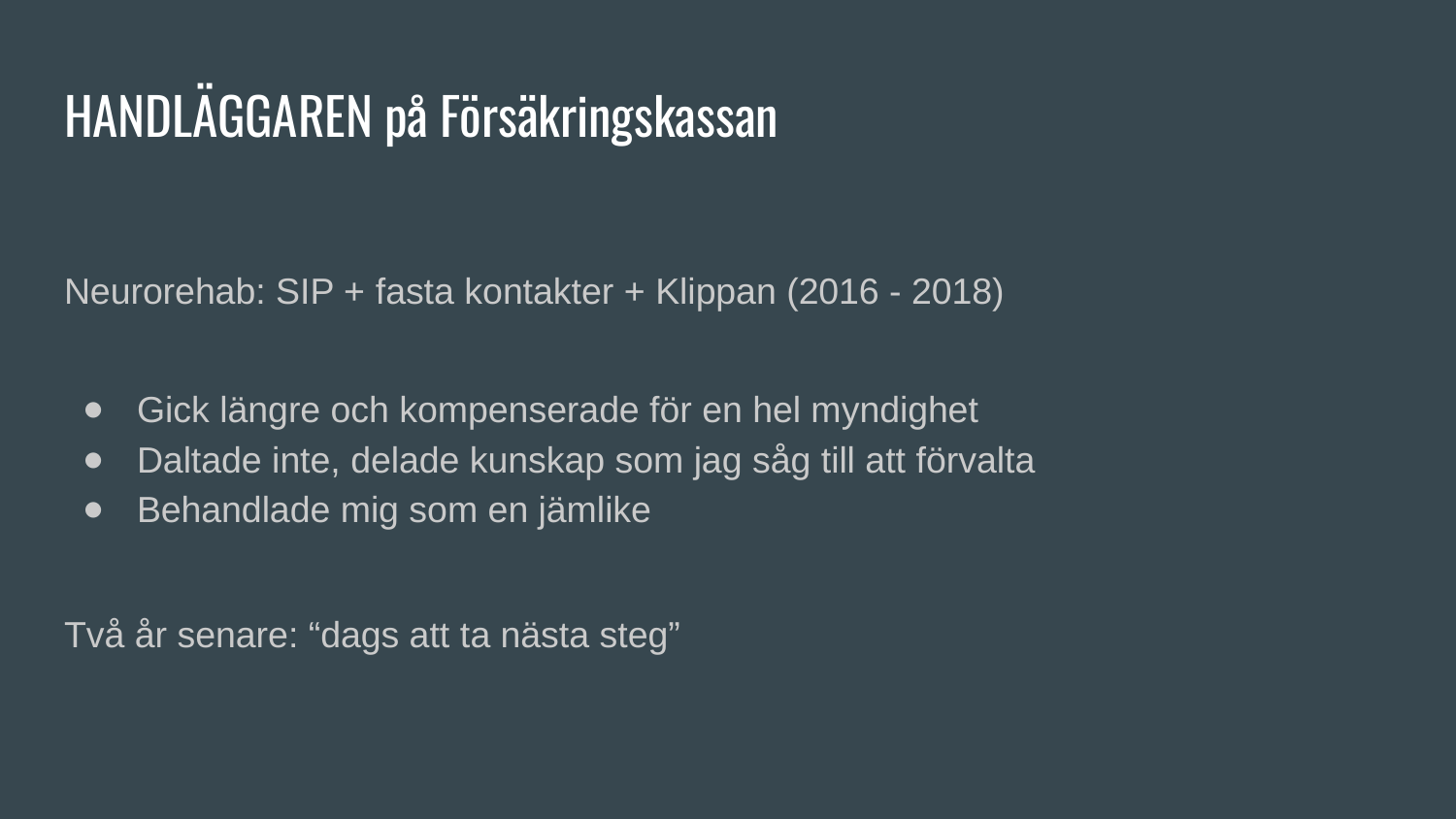

# HANDLÄGGAREN på Försäkringskassan
Neurorehab: SIP + fasta kontakter + Klippan (2016 - 2018)
Gick längre och kompenserade för en hel myndighet
Daltade inte, delade kunskap som jag såg till att förvalta
Behandlade mig som en jämlike
Två år senare: “dags att ta nästa steg”